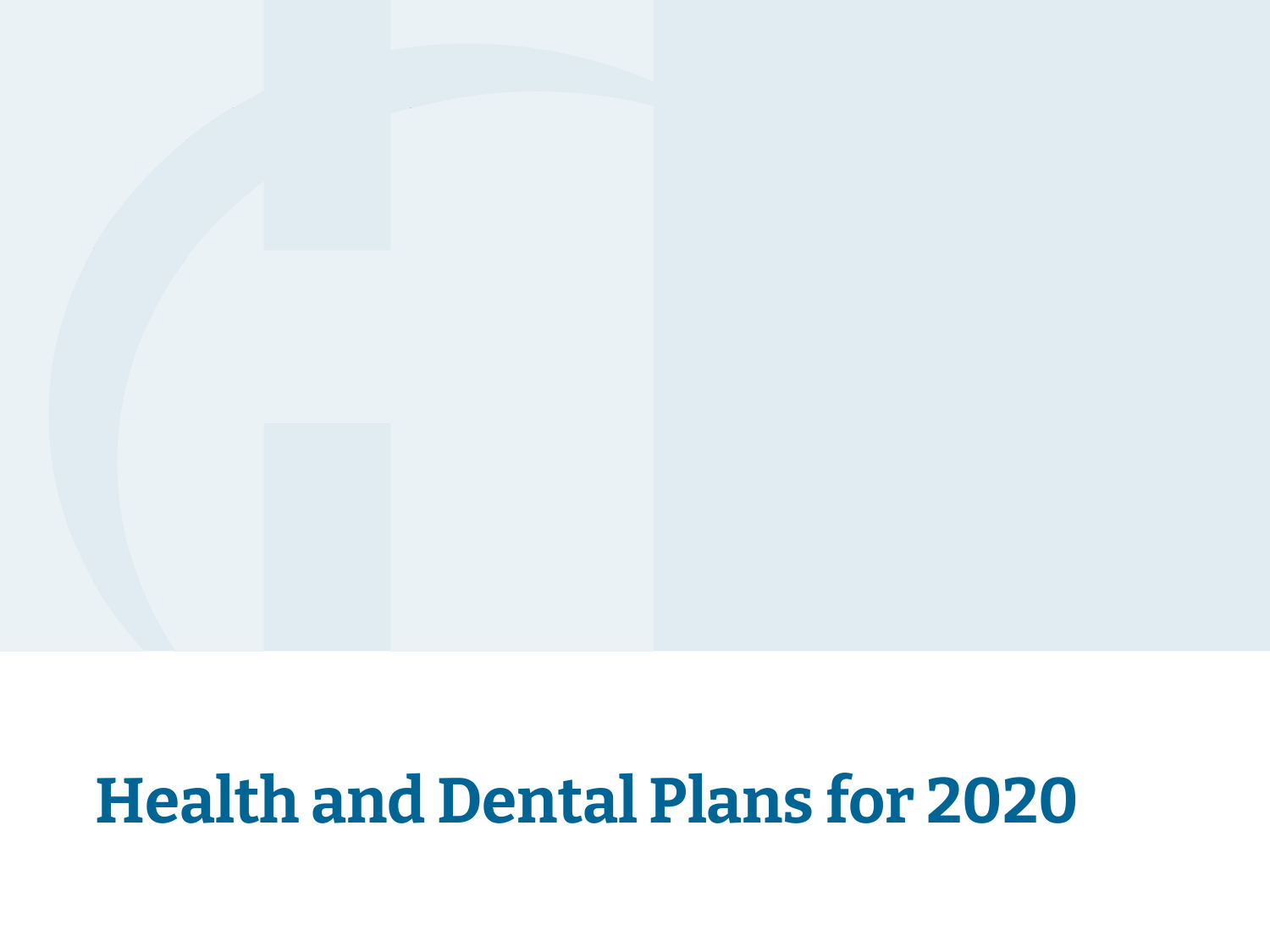

# Health and Dental Plans for 2020